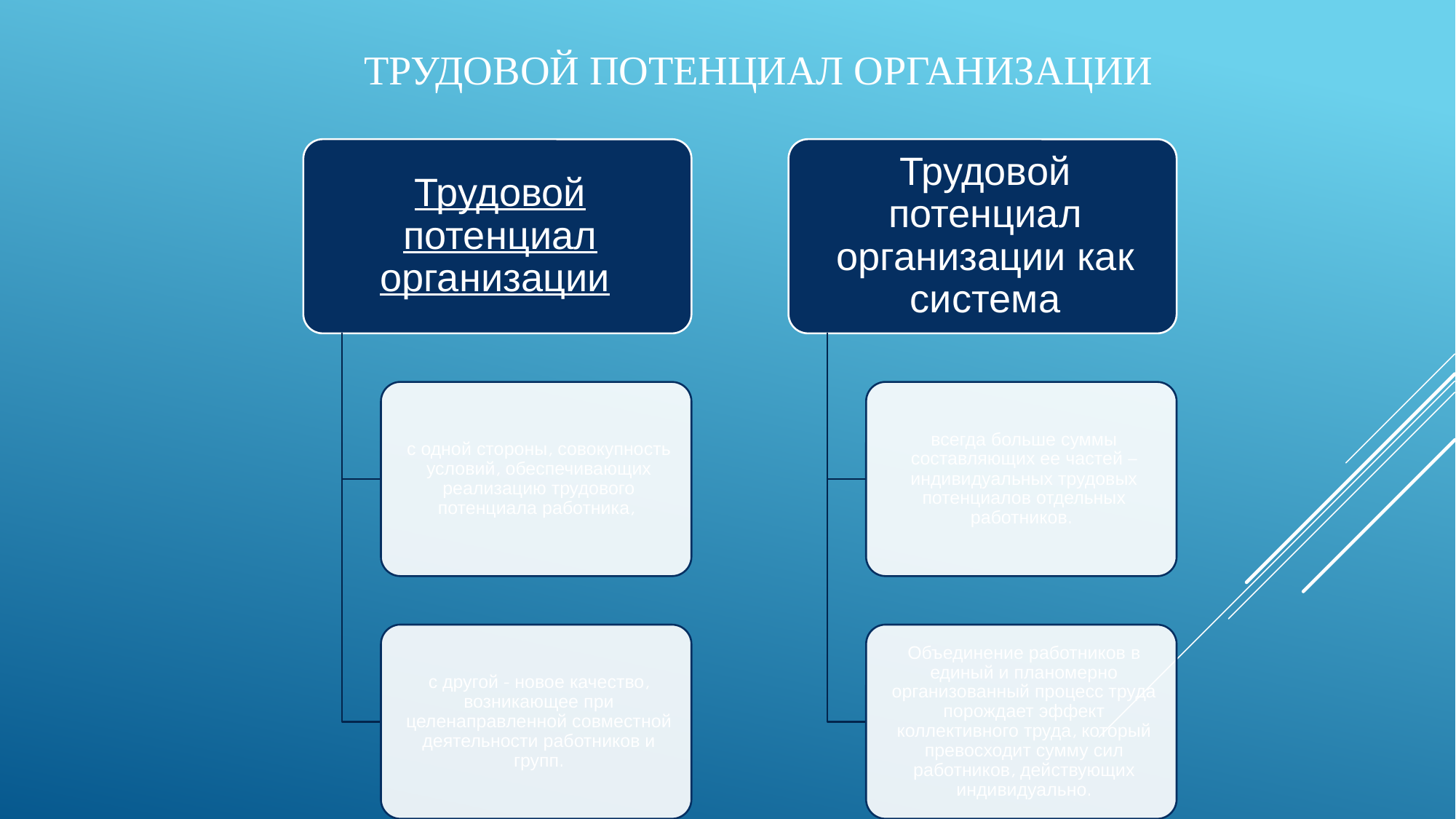

# Трудовой потенциал организации
Трудовой потенциал организации
с одной стороны, совокупность условий, обеспечивающих реализацию трудового потенциала работника,
с другой - новое качество, возникающее при целенаправленной совместной деятельности работников и групп.
Трудовой потенциал организации как система
всегда больше суммы составляющих ее частей – индивидуальных трудовых потенциалов отдельных работников.
Объединение работников в единый и планомерно организованный процесс труда порождает эффект коллективного труда, который превосходит сумму сил работников, действующих индивидуально.